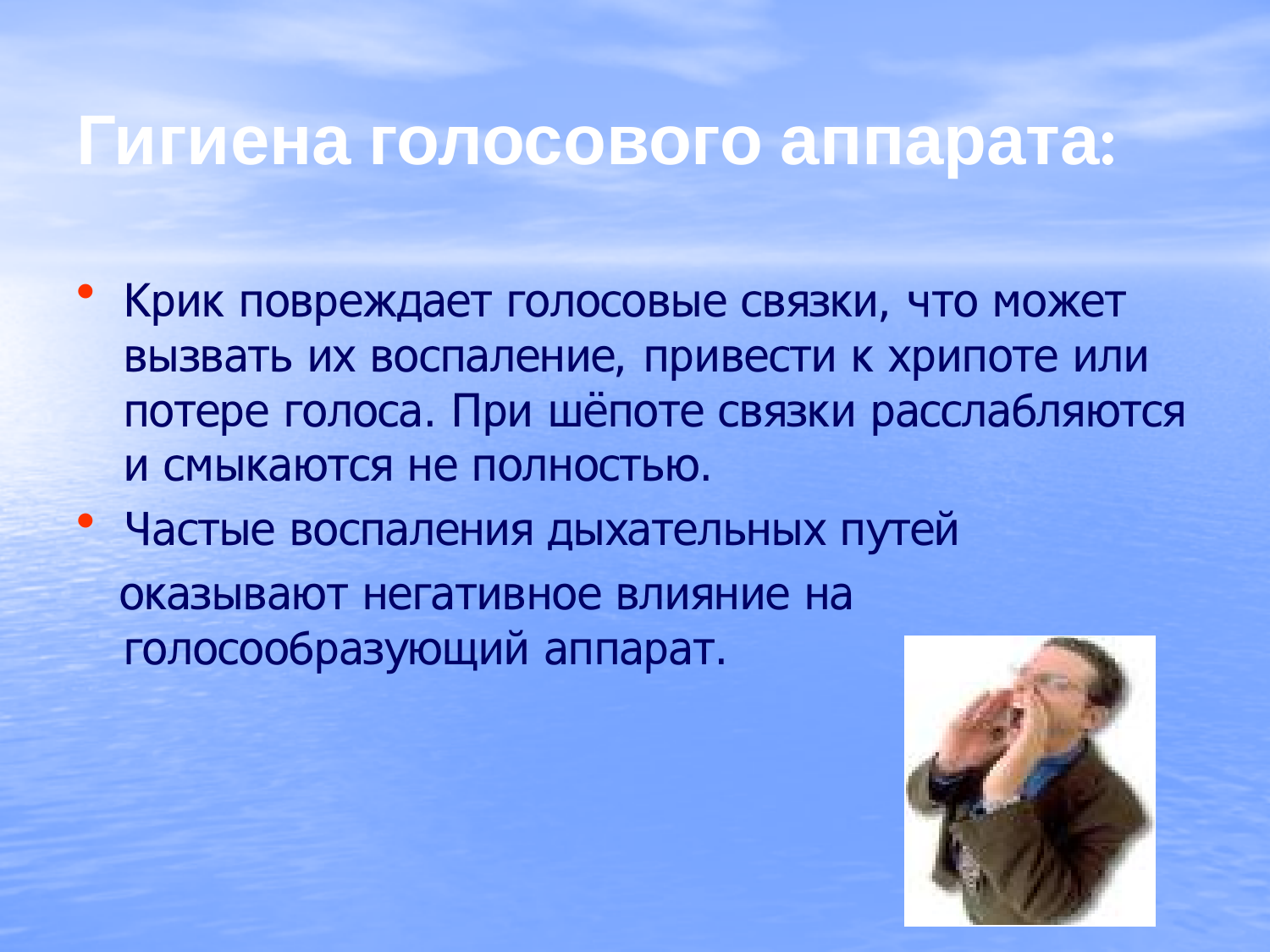

# Гигиена голосового аппарата:
Крик повреждает голосовые связки, что может вызвать их воспаление, привести к хрипоте или потере голоса. При шёпоте связки расслабляются и смыкаются не полностью.
Частые воспаления дыхательных путей
   оказывают негативное влияние на голосообразующий аппарат.